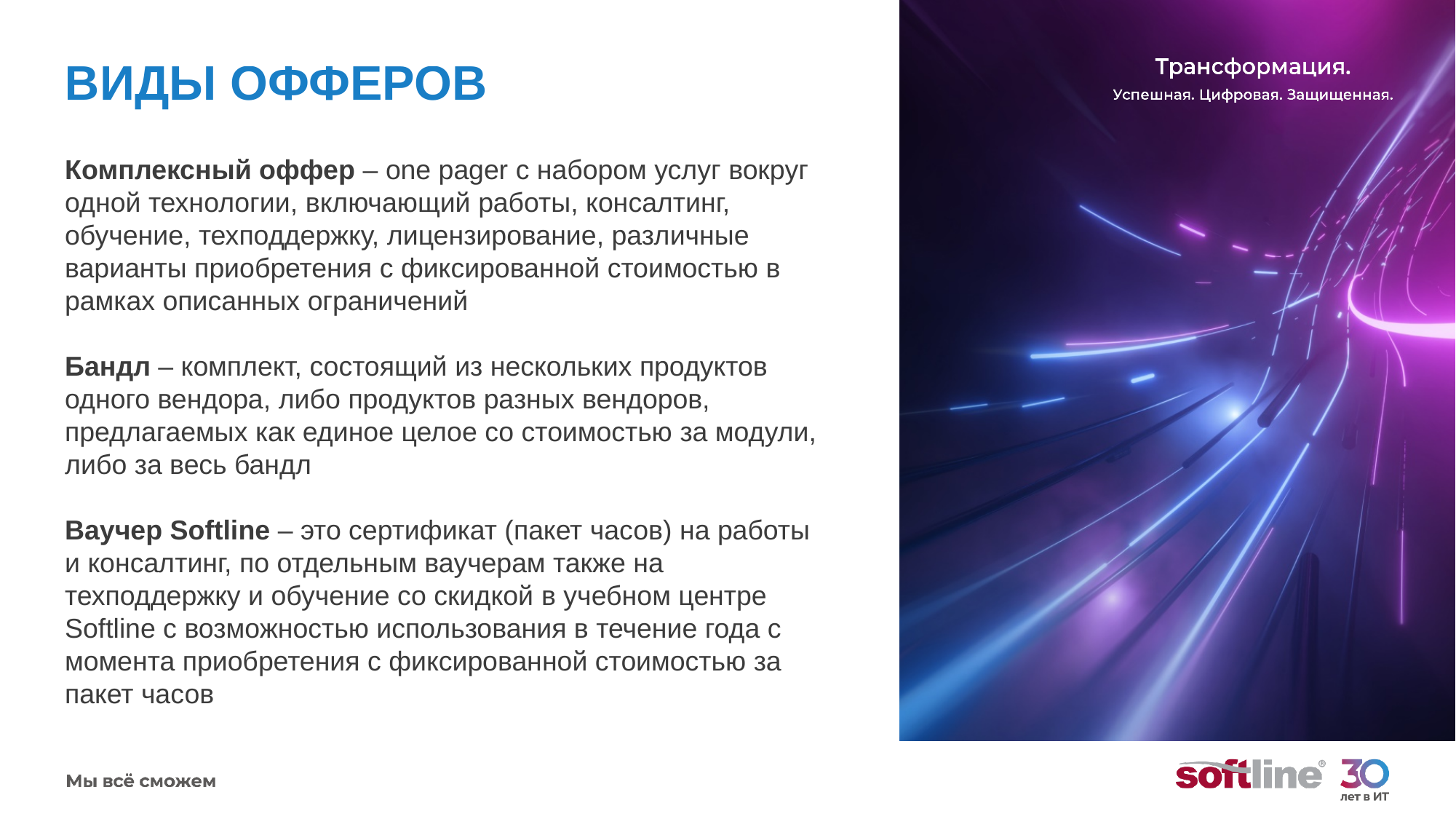

# ВИДЫ ОФФЕРОВ
Комплексный оффер – one pager с набором услуг вокруг одной технологии, включающий работы, консалтинг, обучение, техподдержку, лицензирование, различные варианты приобретения с фиксированной стоимостью в рамках описанных ограничений

Бандл – комплект, состоящий из нескольких продуктов одного вендора, либо продуктов разных вендоров, предлагаемых как единое целое со стоимостью за модули, либо за весь бандл

Ваучер Softline – это сертификат (пакет часов) на работы и консалтинг, по отдельным ваучерам также на техподдержку и обучение со скидкой в учебном центре Softline с возможностью использования в течение года с момента приобретения с фиксированной стоимостью за пакет часов